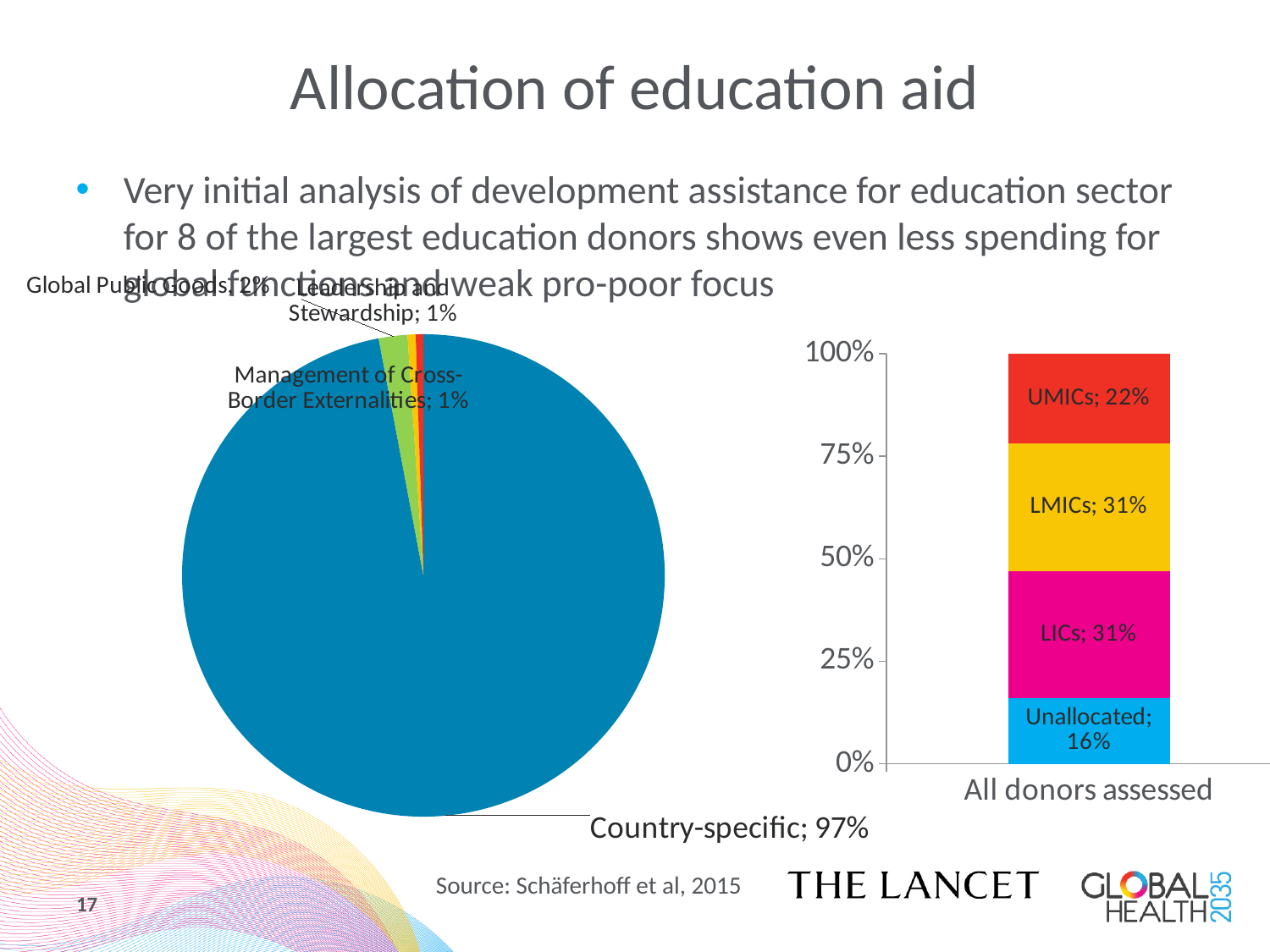

# Allocation of education aid
Very initial analysis of development assistance for education sector for 8 of the largest education donors shows even less spending for global functions and weak pro-poor focus

[unsupported chart]

### Chart

| Category | Unallocated | LICs | LMICs | UMICs |
|---|---|---|---|---|
| All donors assessed | 0.16 | 0.31 | 0.31 | 0.22 |
Source: Schäferhoff et al, 2015
17